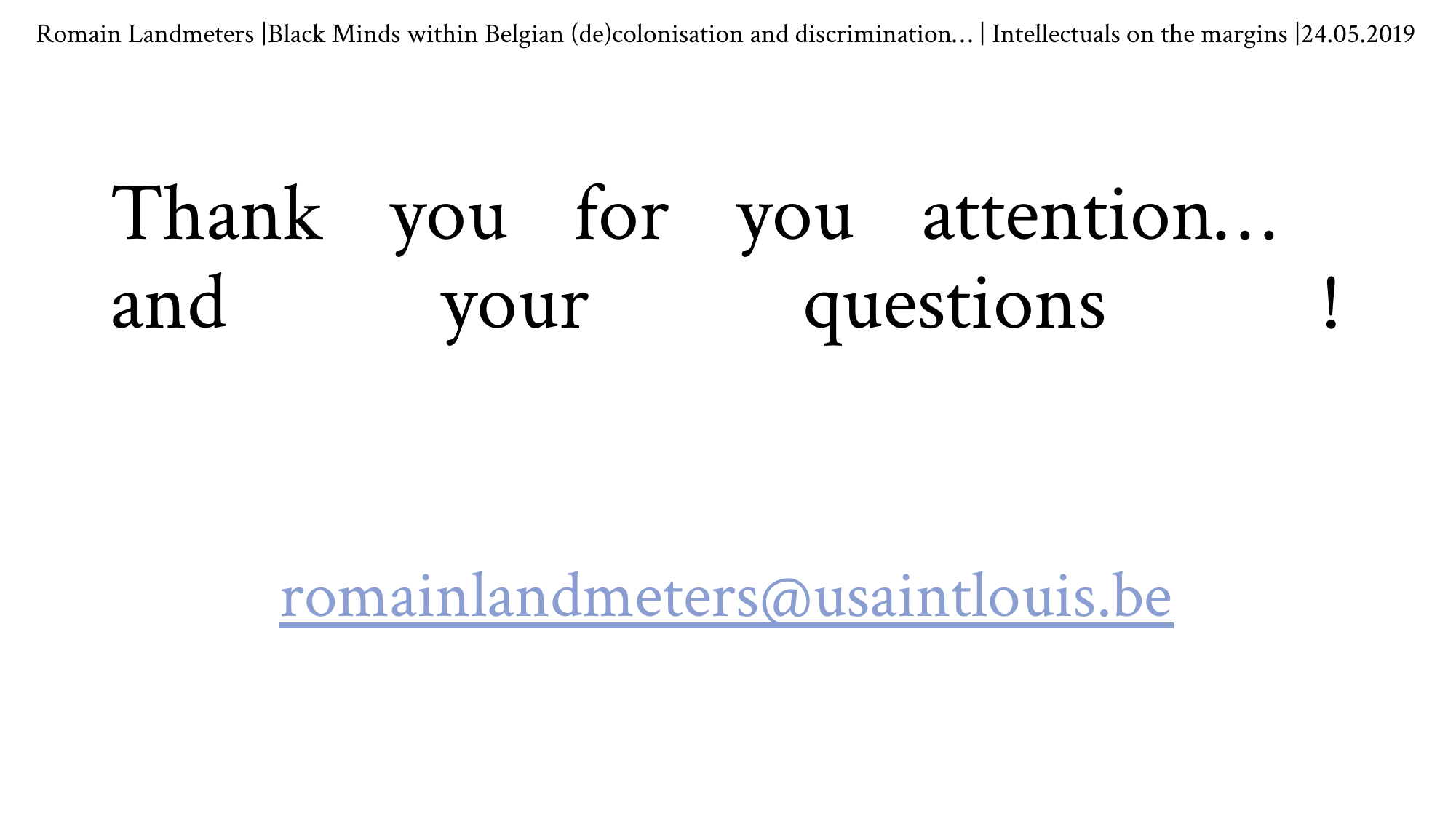

Romain Landmeters |Black Minds within Belgian (de)colonisation and discrimination… | Intellectuals on the margins |24.05.2019

# Thank you for you attention… and your questions !
romainlandmeters@usaintlouis.be